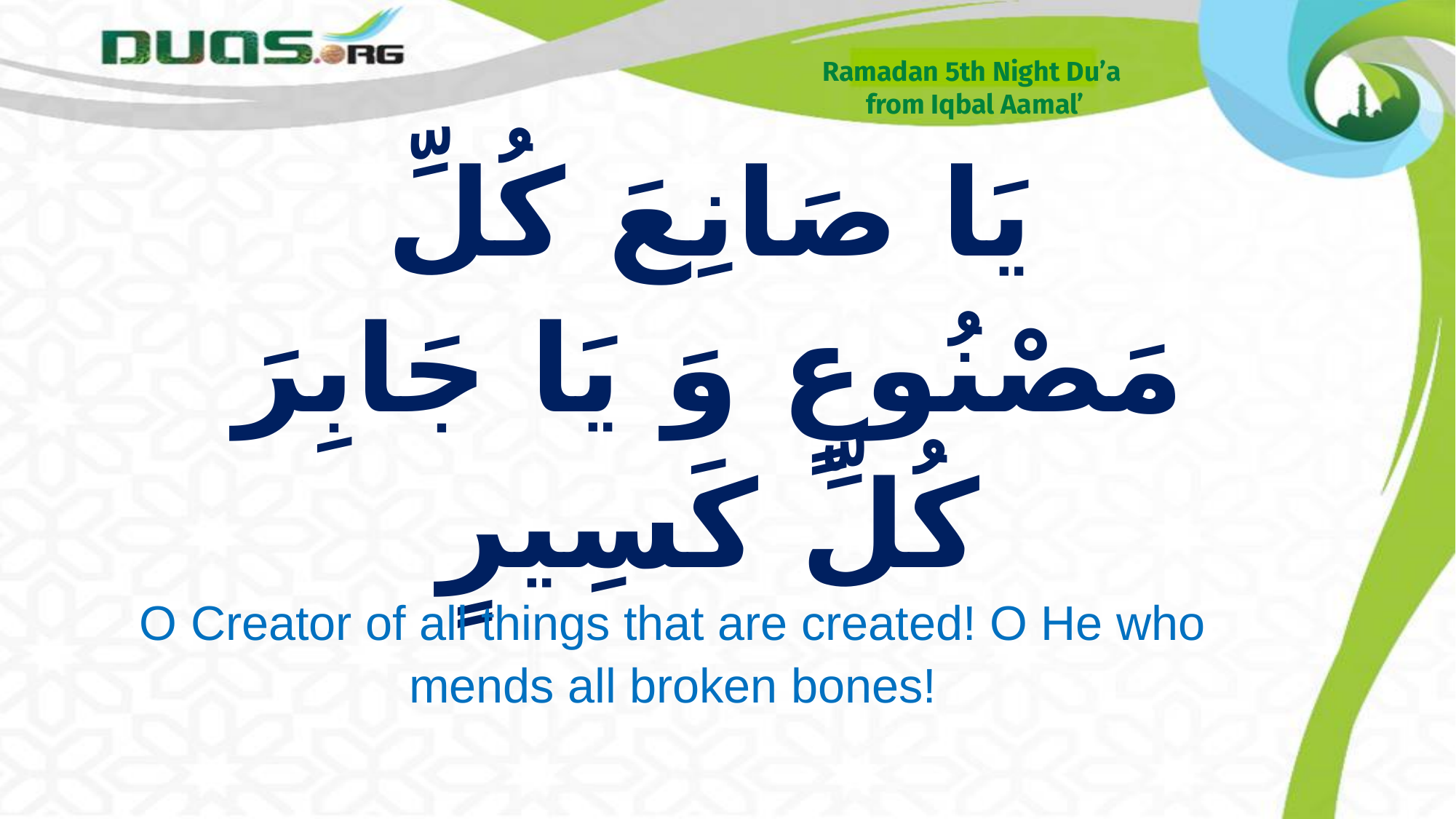

Ramadan 5th Night Du’a
from Iqbal Aamal’
# يَا صَانِعَ كُلِّ مَصْنُوعٍ وَ يَا جَابِرَ كُلِّ كَسِيرٍ
O Creator of all things that are created! O He who mends all broken bones!